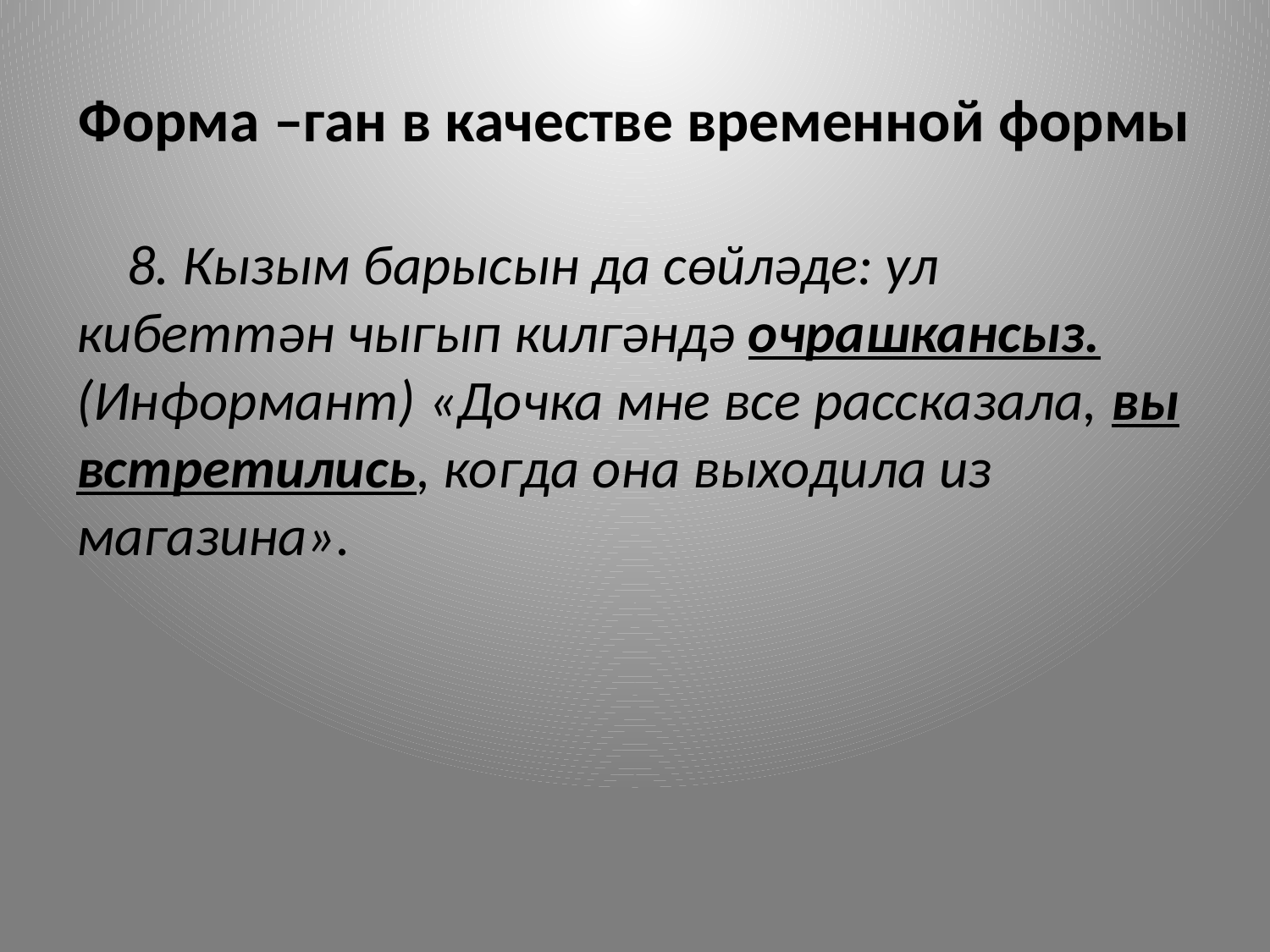

# Форма –ган в качестве временной формы
    8. Кызым барысын да сѳйләде: ул кибеттән чыгып килгәндә очрашкансыз. (Информант) «Дочка мне все рассказала, вы встретились, когда она выходила из магазина».